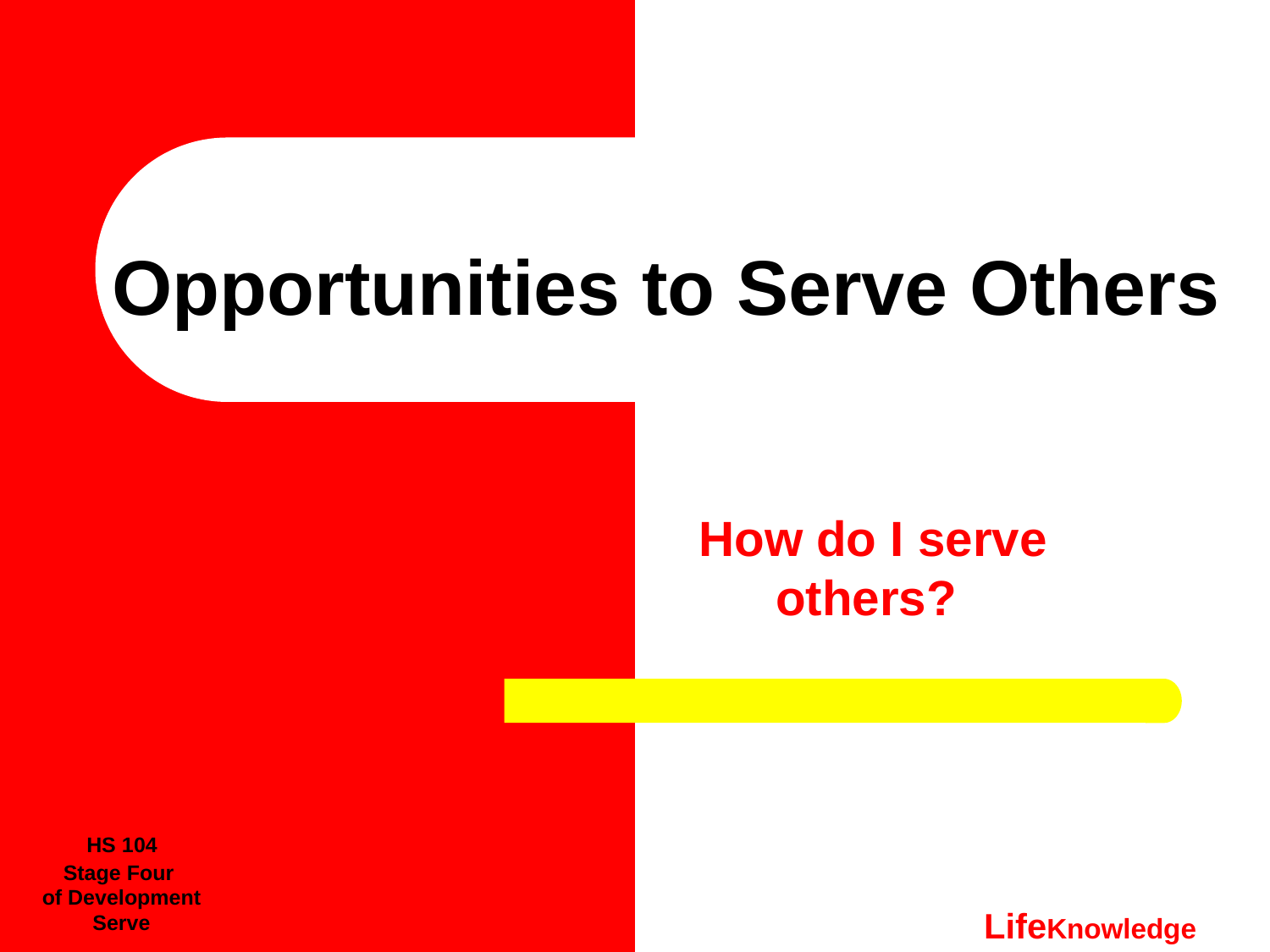

# Opportunities to Serve Others
How do I serve others?
HS 104
Stage Four
of Development
Serve
LifeKnowledge